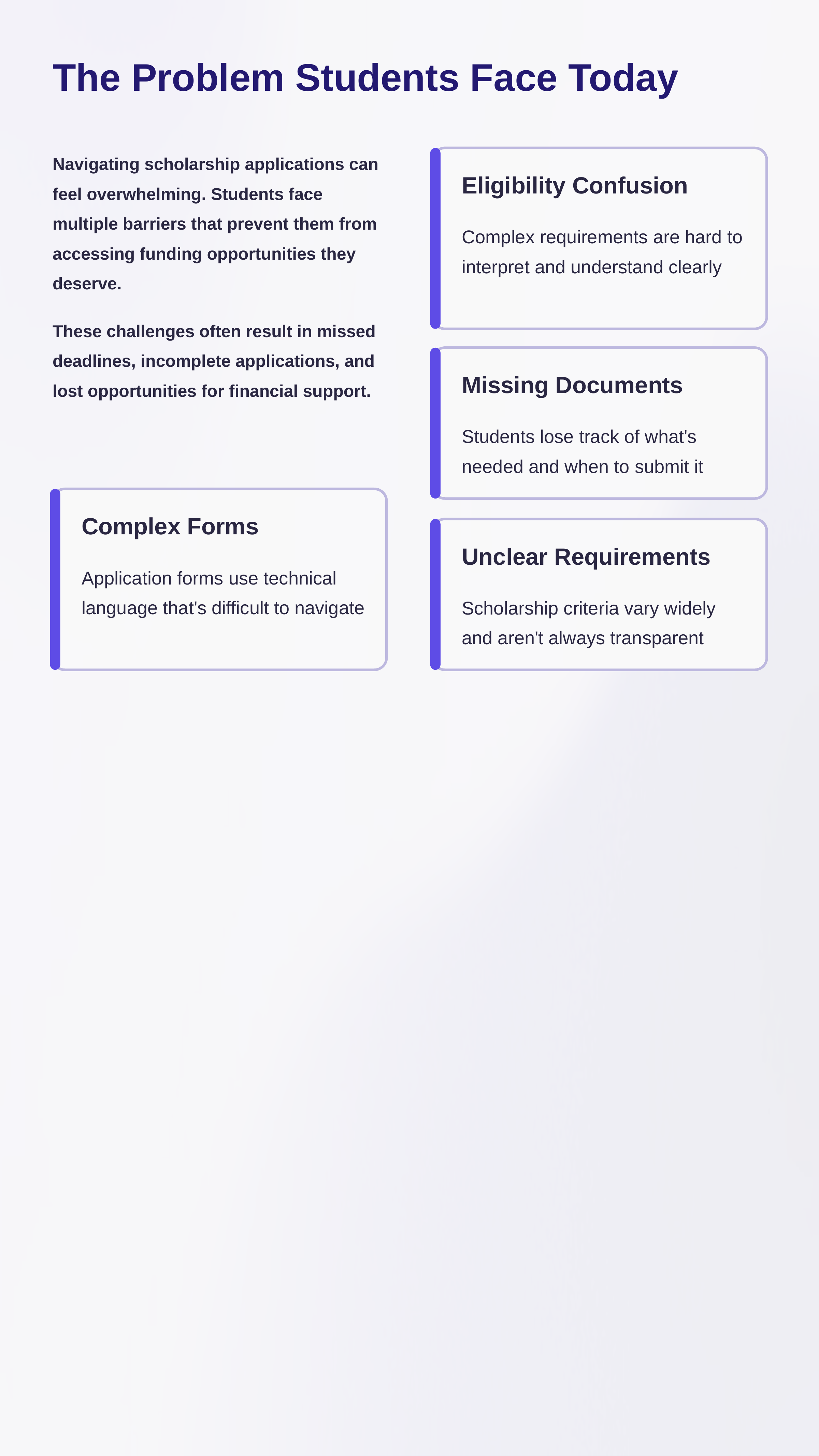

The Problem Students Face Today
Navigating scholarship applications can feel overwhelming. Students face multiple barriers that prevent them from accessing funding opportunities they deserve.

Eligibility Confusion
Complex requirements are hard to interpret and understand clearly
These challenges often result in missed deadlines, incomplete applications, and lost opportunities for financial support.

Missing Documents
Students lose track of what's needed and when to submit it

Complex Forms

Unclear Requirements
Application forms use technical language that's difficult to navigate
Scholarship criteria vary widely and aren't always transparent